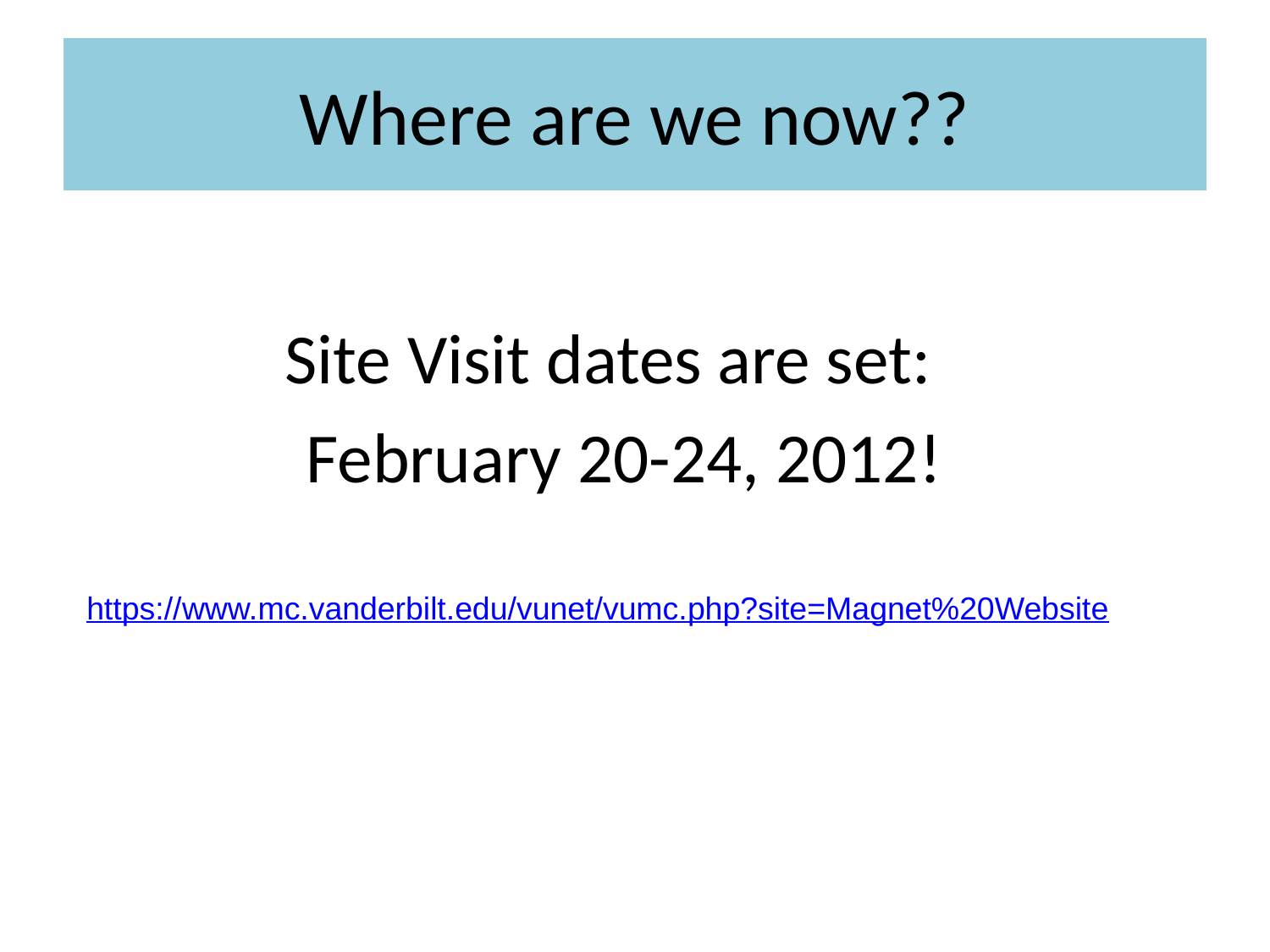

# Where are we now??
Site Visit dates are set:
February 20-24, 2012!

https://www.mc.vanderbilt.edu/vunet/vumc.php?site=Magnet%20Website